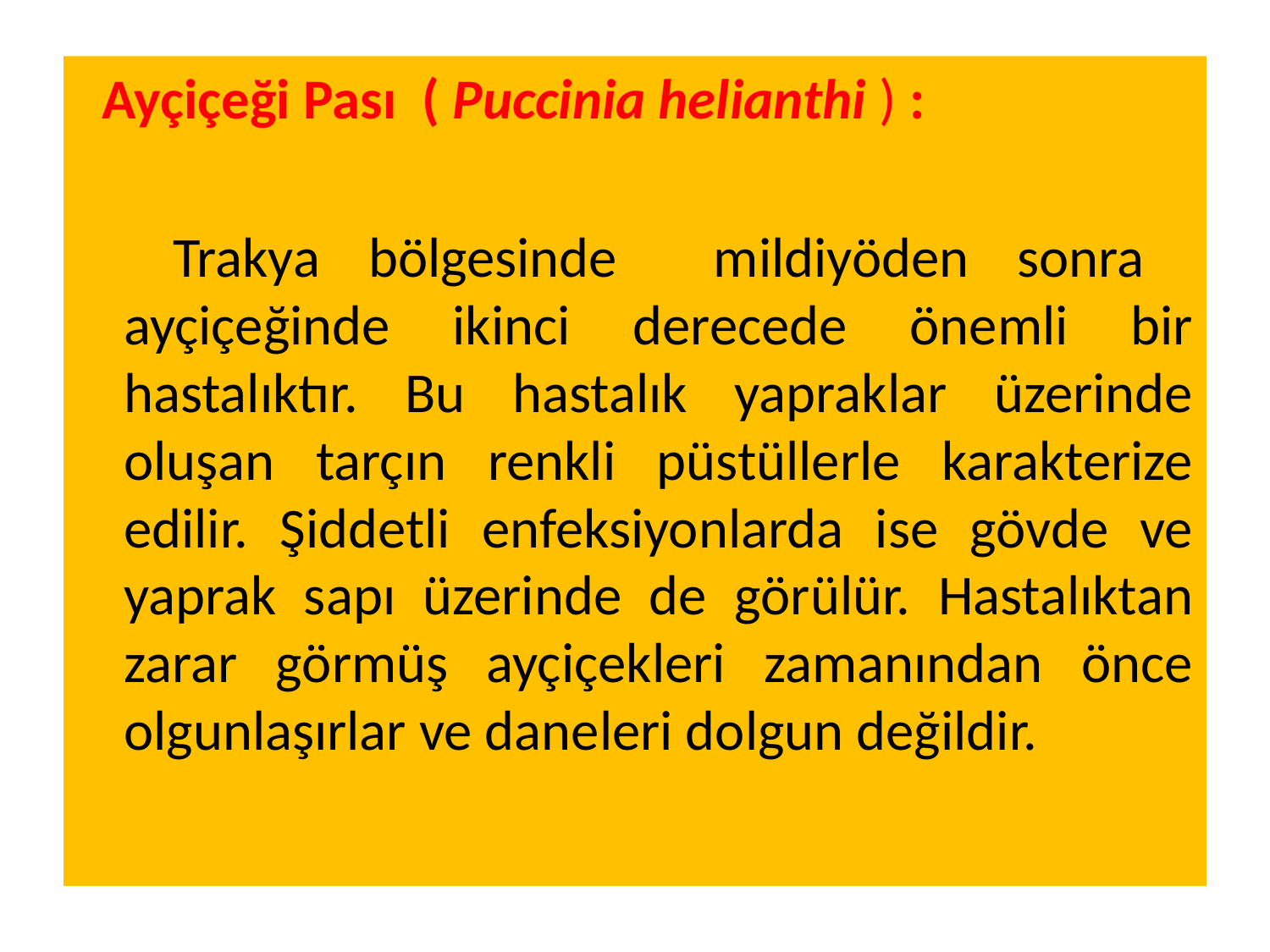

Ayçiçeği Pası  ( Puccinia helianthi ) :

  Trakya bölgesinde  mildiyöden sonra  ayçiçeğinde ikinci derecede önemli bir hastalıktır. Bu hastalık yapraklar üzerinde oluşan tarçın renkli püstüllerle karakterize edilir. Şiddetli enfeksiyonlarda ise gövde ve yaprak sapı üzerinde de görülür. Hastalıktan zarar görmüş ayçiçekleri zamanından önce olgunlaşırlar ve daneleri dolgun değildir.